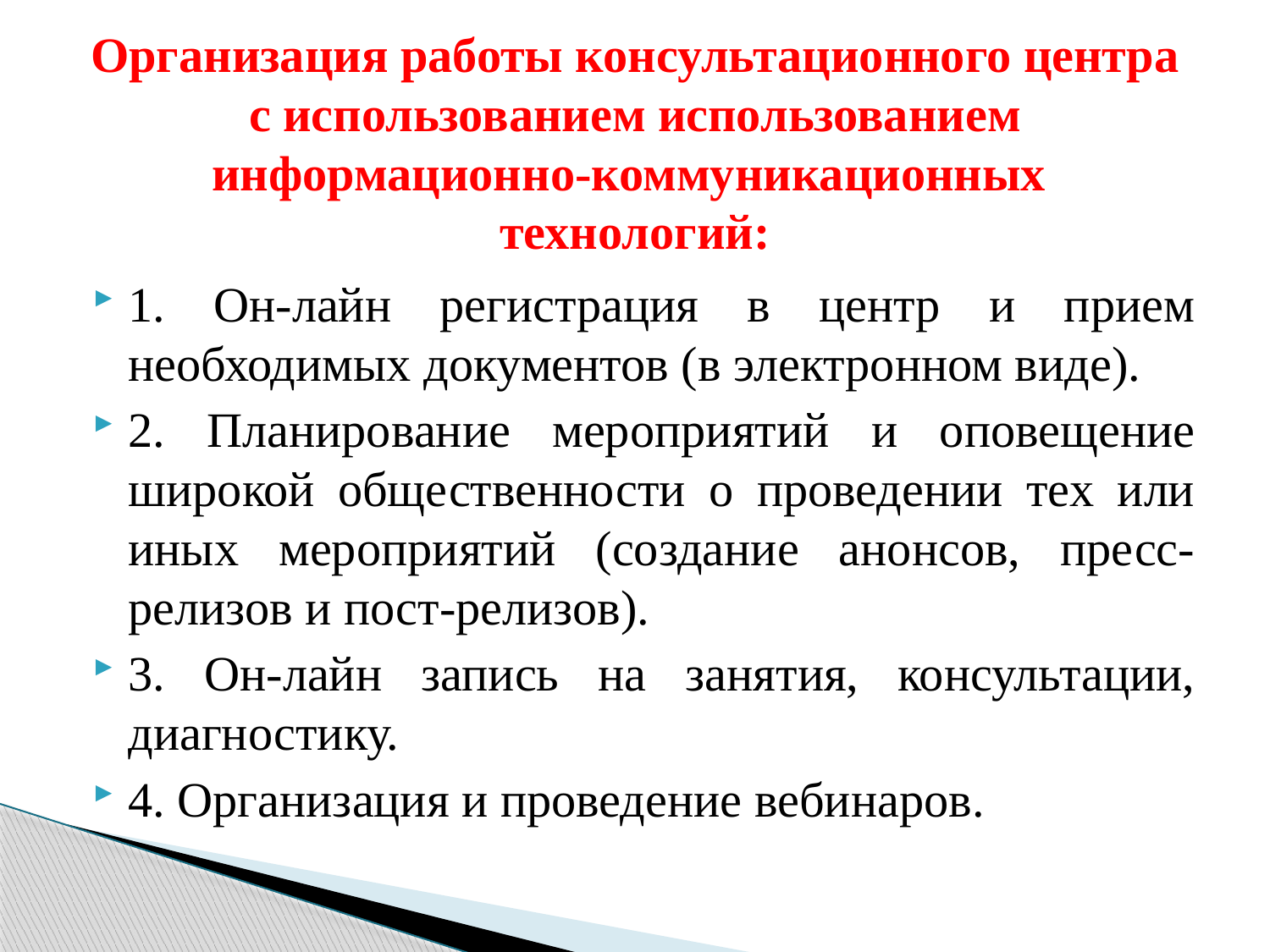

# Организация работы консультационного центра с использованием использованием информационно-коммуникационных технологий:
1. Он-лайн регистрация в центр и прием необходимых документов (в электронном виде).
2. Планирование мероприятий и оповещение широкой общественности о проведении тех или иных мероприятий (создание анонсов, пресс-релизов и пост-релизов).
3. Он-лайн запись на занятия, консультации, диагностику.
4. Организация и проведение вебинаров.